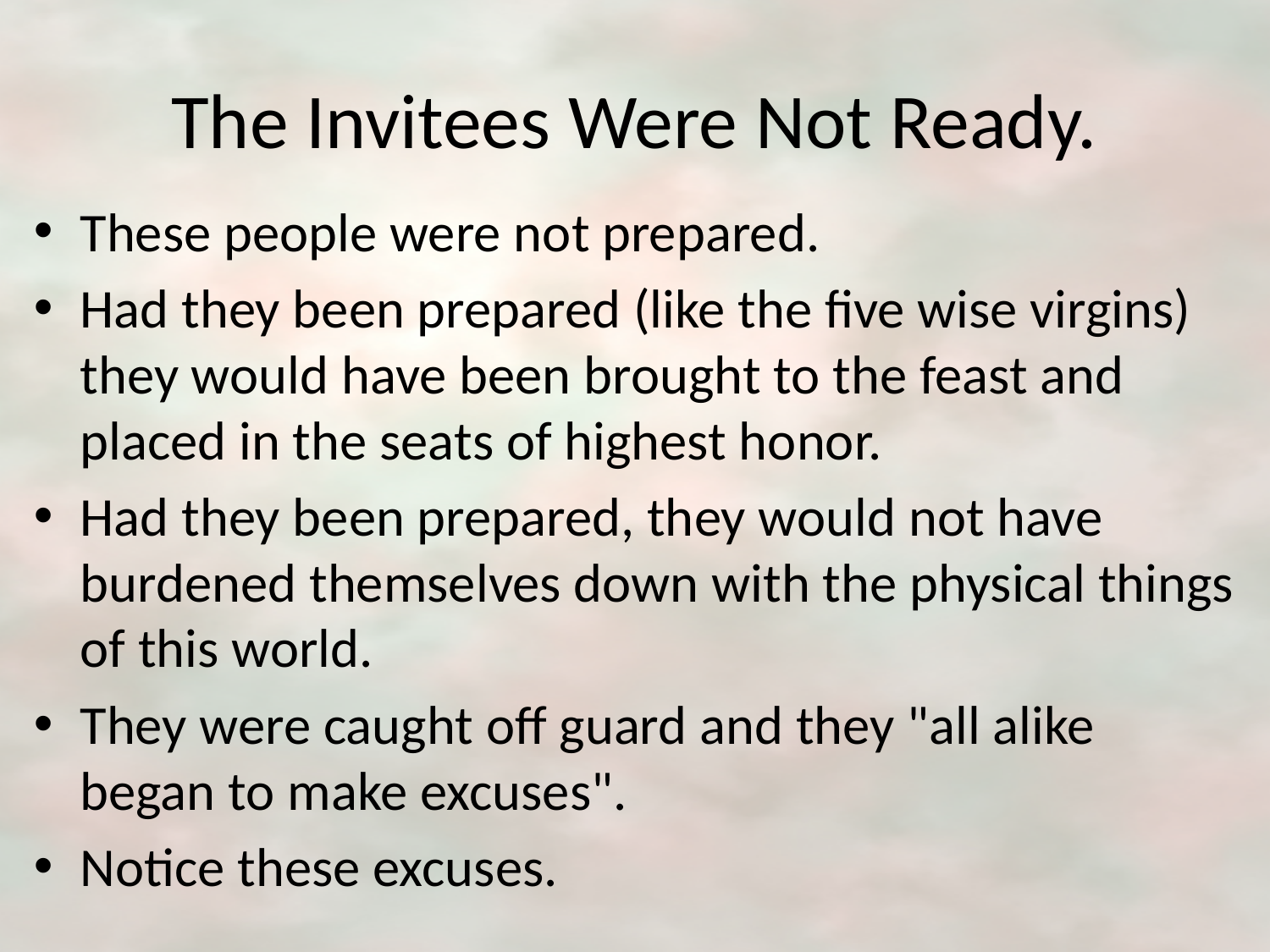

# The Invitees Were Not Ready.
These people were not prepared.
Had they been prepared (like the five wise virgins) they would have been brought to the feast and placed in the seats of highest honor.
Had they been prepared, they would not have burdened themselves down with the physical things of this world.
They were caught off guard and they "all alike began to make excuses".
Notice these excuses.